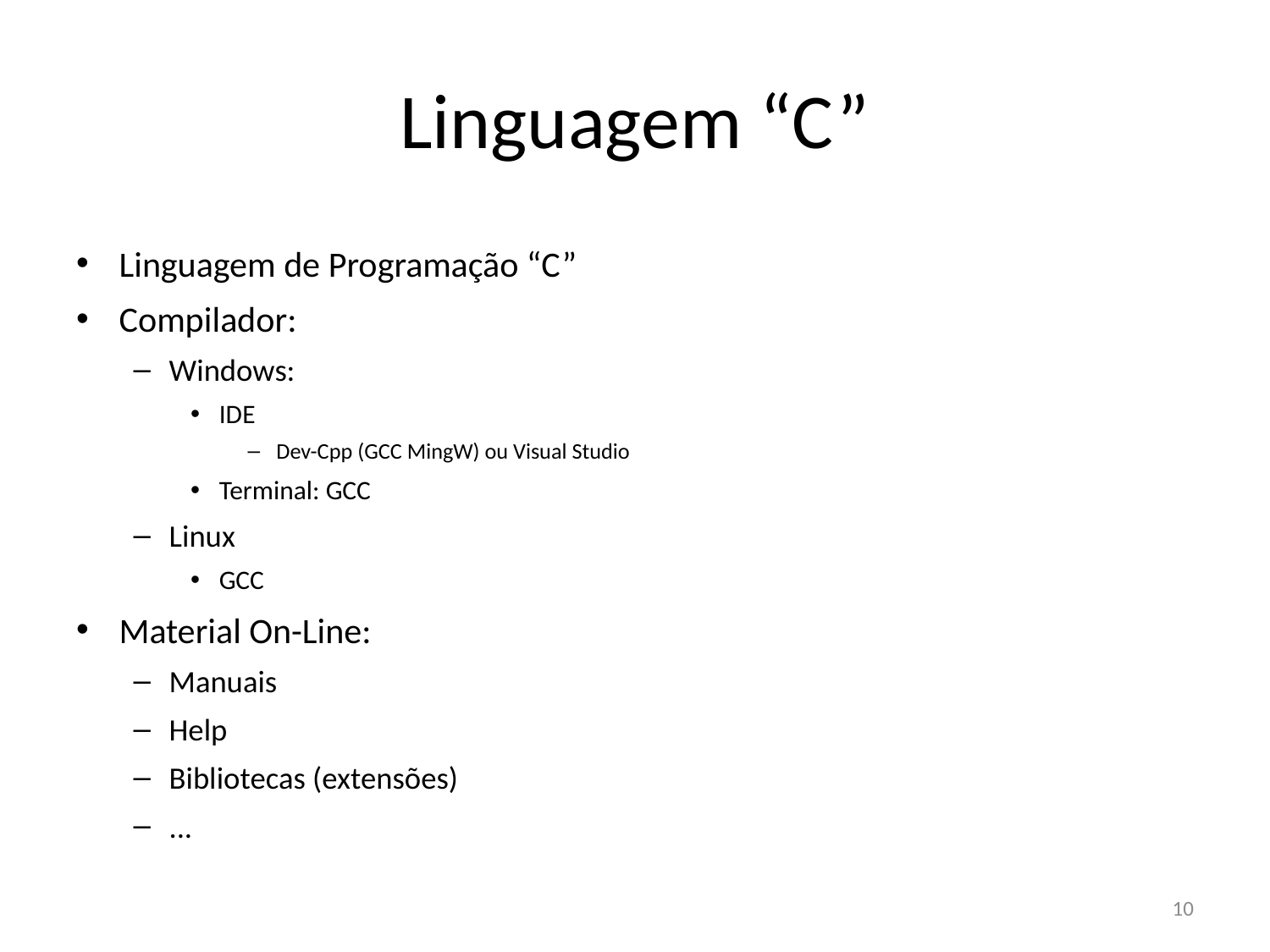

# Linguagem “C”
Linguagem de Programação “C”
Compilador:
Windows:
IDE
Dev-Cpp (GCC MingW) ou Visual Studio
Terminal: GCC
Linux
GCC
Material On-Line:
Manuais
Help
Bibliotecas (extensões)
...

10